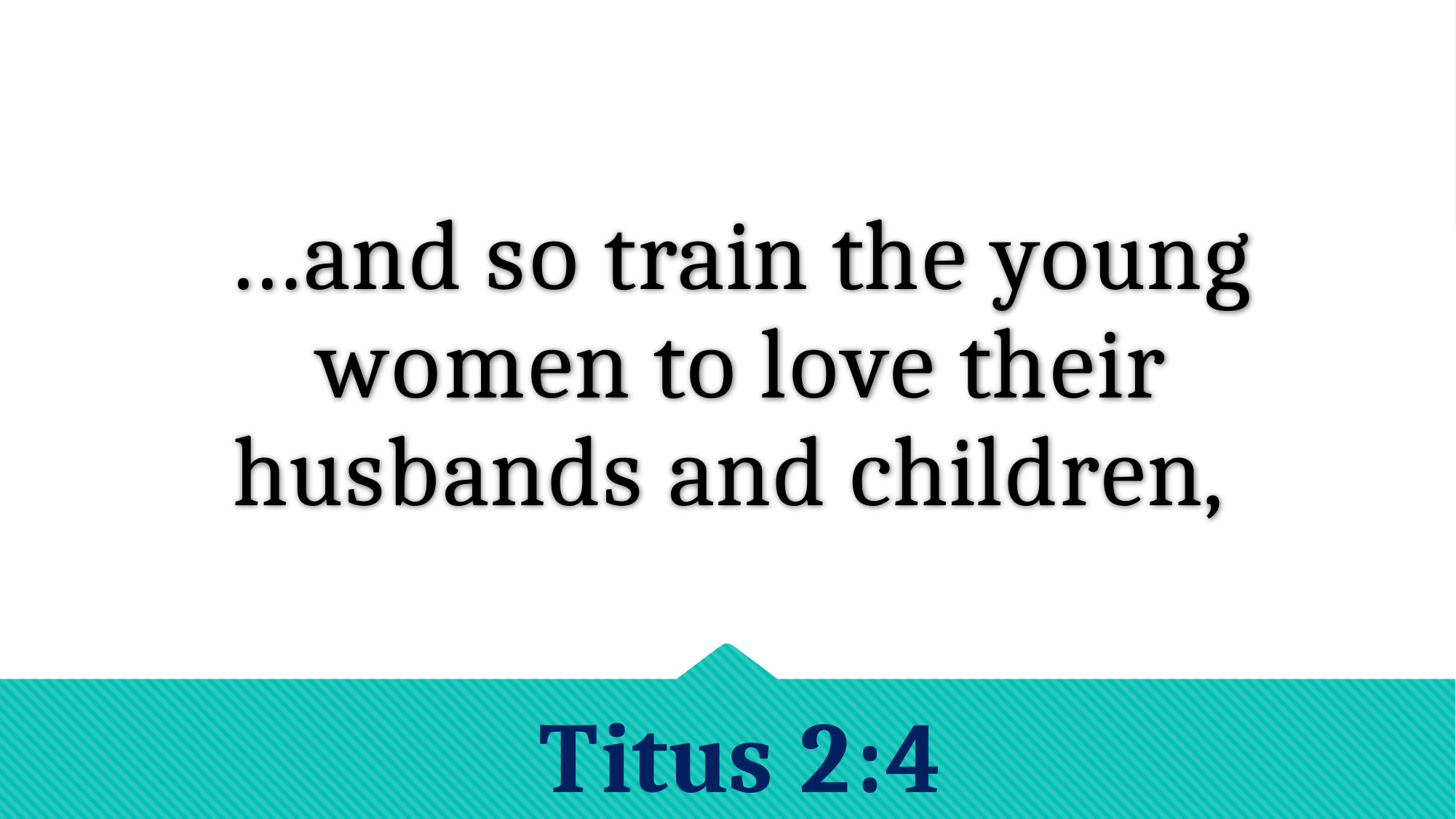

# …and so train the young women to love their husbands and children,

Titus 2:4